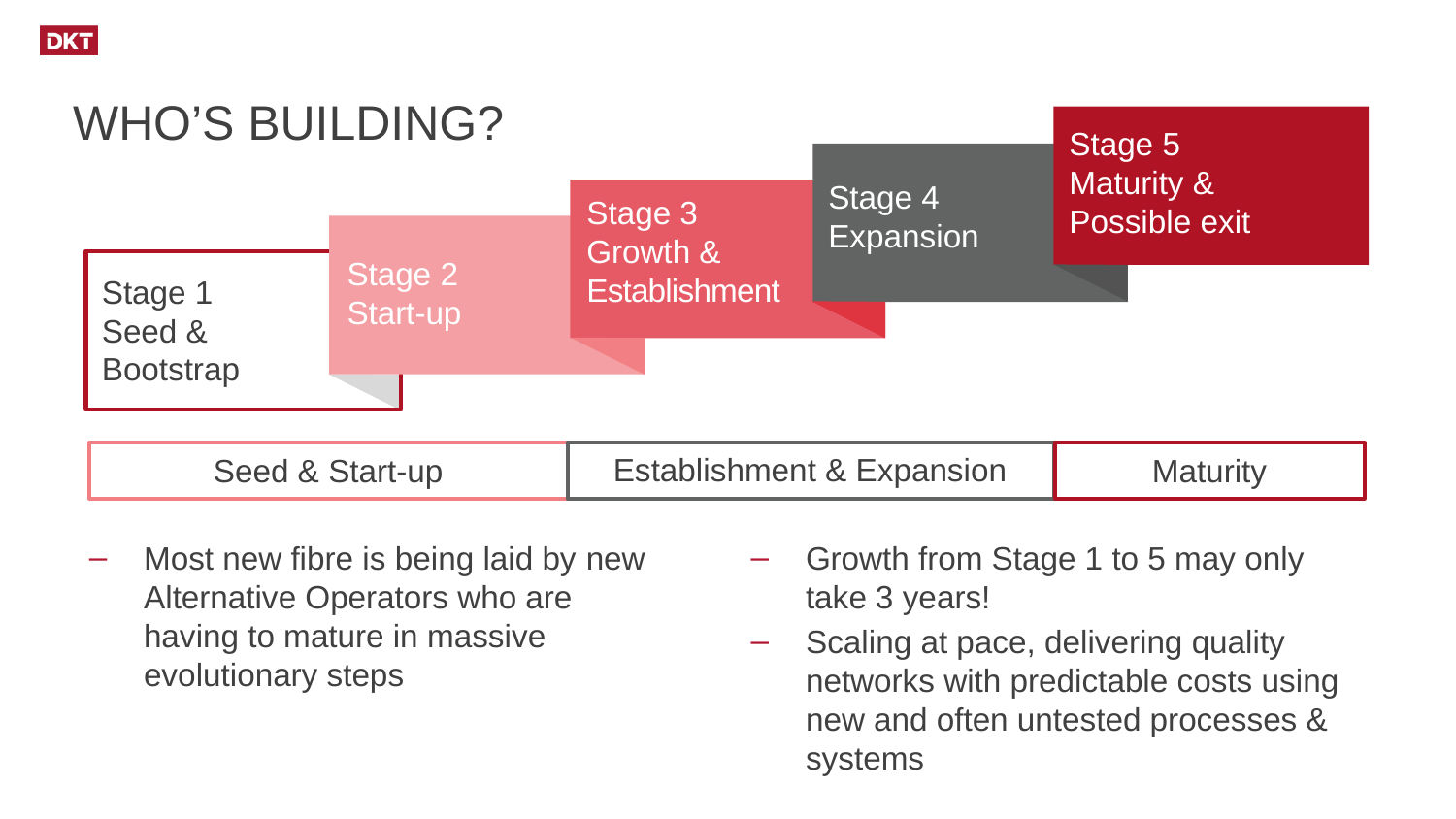

# WHO’S BUILDING?

Stage 5
Maturity & Possible exit
Stage 4
Expansion
Stage 3
Growth & Establishment
Stage 2
Start-up
Stage 1
Seed & Bootstrap

Establishment & Expansion

Seed & Start-up
Maturity
Most new fibre is being laid by new Alternative Operators who are having to mature in massive evolutionary steps
Growth from Stage 1 to 5 may only take 3 years!
Scaling at pace, delivering quality networks with predictable costs using new and often untested processes & systems